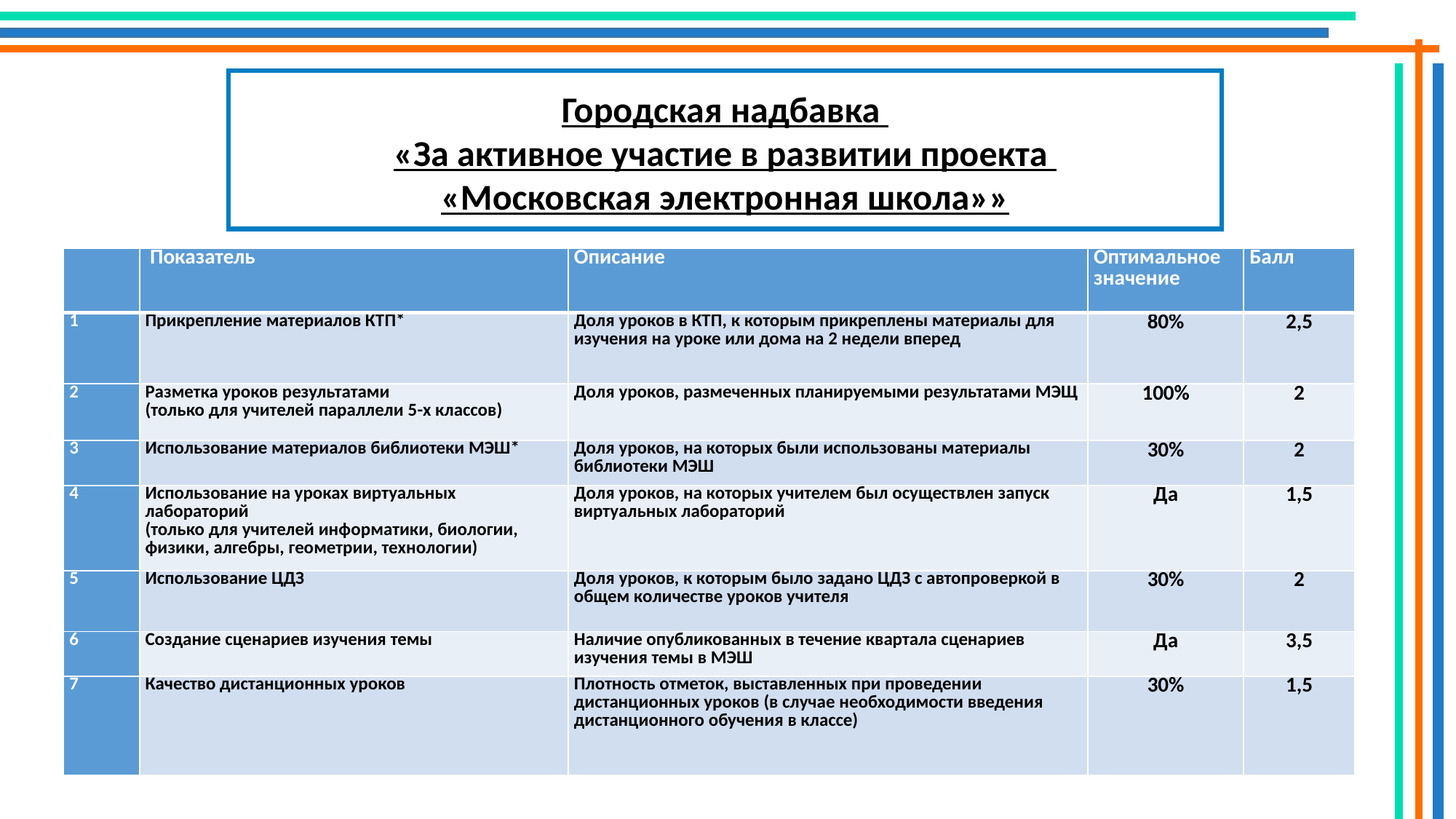

Городская надбавка
«За активное участие в развитии проекта
«Московская электронная школа»»

|  | Показатель | Описание | Оптимальное значение | Балл |
| --- | --- | --- | --- | --- |
| 1 | Прикрепление материалов КТП\* | Доля уроков в КТП, к которым прикреплены материалы для изучения на уроке или дома на 2 недели вперед | 80% | 2,5 |
| 2 | Разметка уроков результатами (только для учителей параллели 5-х классов) | Доля уроков, размеченных планируемыми результатами МЭЩ | 100% | 2 |
| 3 | Использование материалов библиотеки МЭШ\* | Доля уроков, на которых были использованы материалы библиотеки МЭШ | 30% | 2 |
| 4 | Использование на уроках виртуальных лабораторий (только для учителей информатики, биологии, физики, алгебры, геометрии, технологии) | Доля уроков, на которых учителем был осуществлен запуск виртуальных лабораторий | Да | 1,5 |
| 5 | Использование ЦДЗ | Доля уроков, к которым было задано ЦДЗ с автопроверкой в общем количестве уроков учителя | 30% | 2 |
| 6 | Создание сценариев изучения темы | Наличие опубликованных в течение квартала сценариев изучения темы в МЭШ | Да | 3,5 |
| 7 | Качество дистанционных уроков | Плотность отметок, выставленных при проведении дистанционных уроков (в случае необходимости введения дистанционного обучения в классе) | 30% | 1,5 |